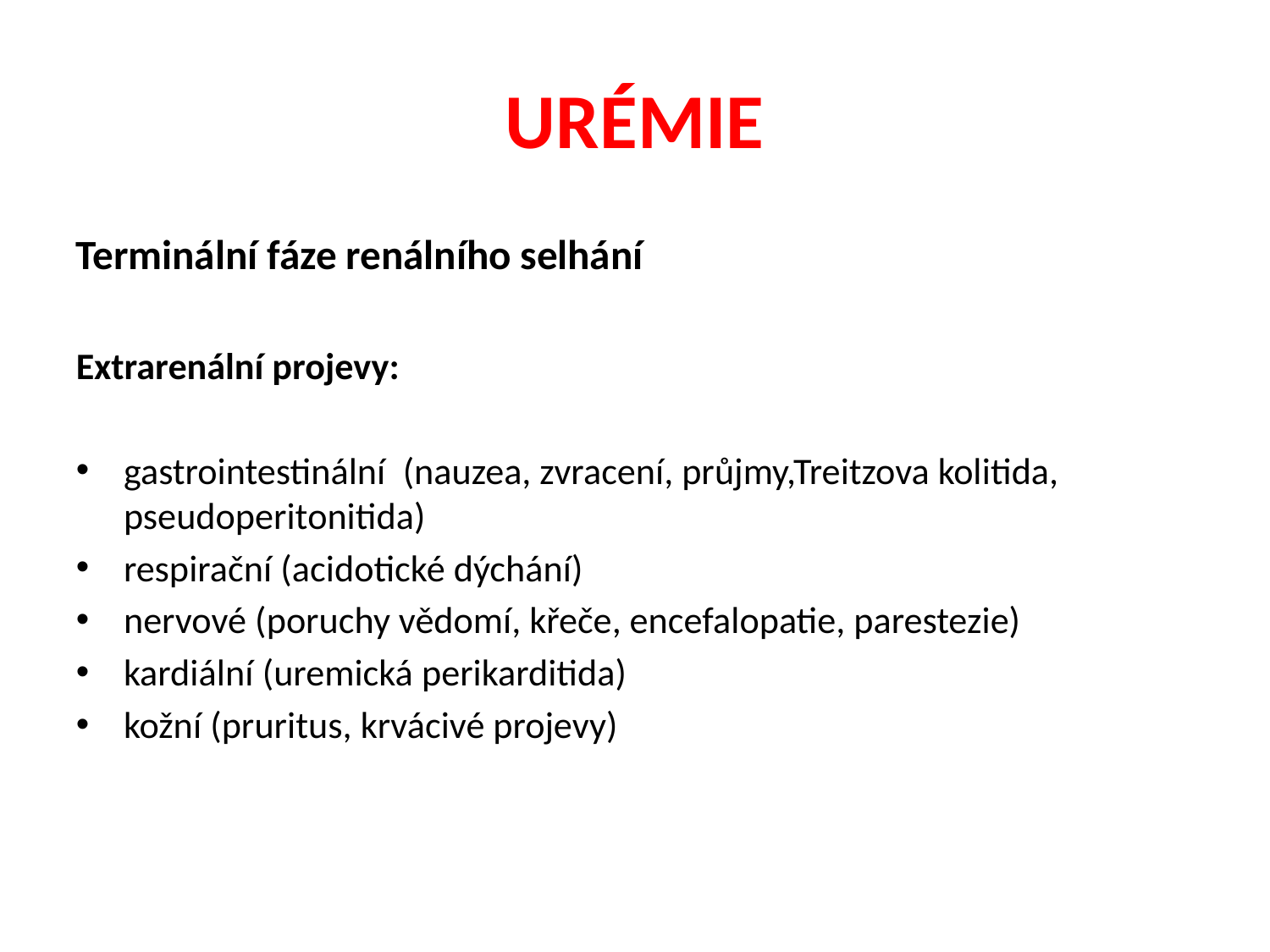

# URÉMIE
Terminální fáze renálního selhání

Extrarenální projevy:

gastrointestinální  (nauzea, zvracení, průjmy,Treitzova kolitida, pseudoperitonitida)
respirační (acidotické dýchání)
nervové (poruchy vědomí, křeče, encefalopatie, parestezie)
kardiální (uremická perikarditida)
kožní (pruritus, krvácivé projevy)